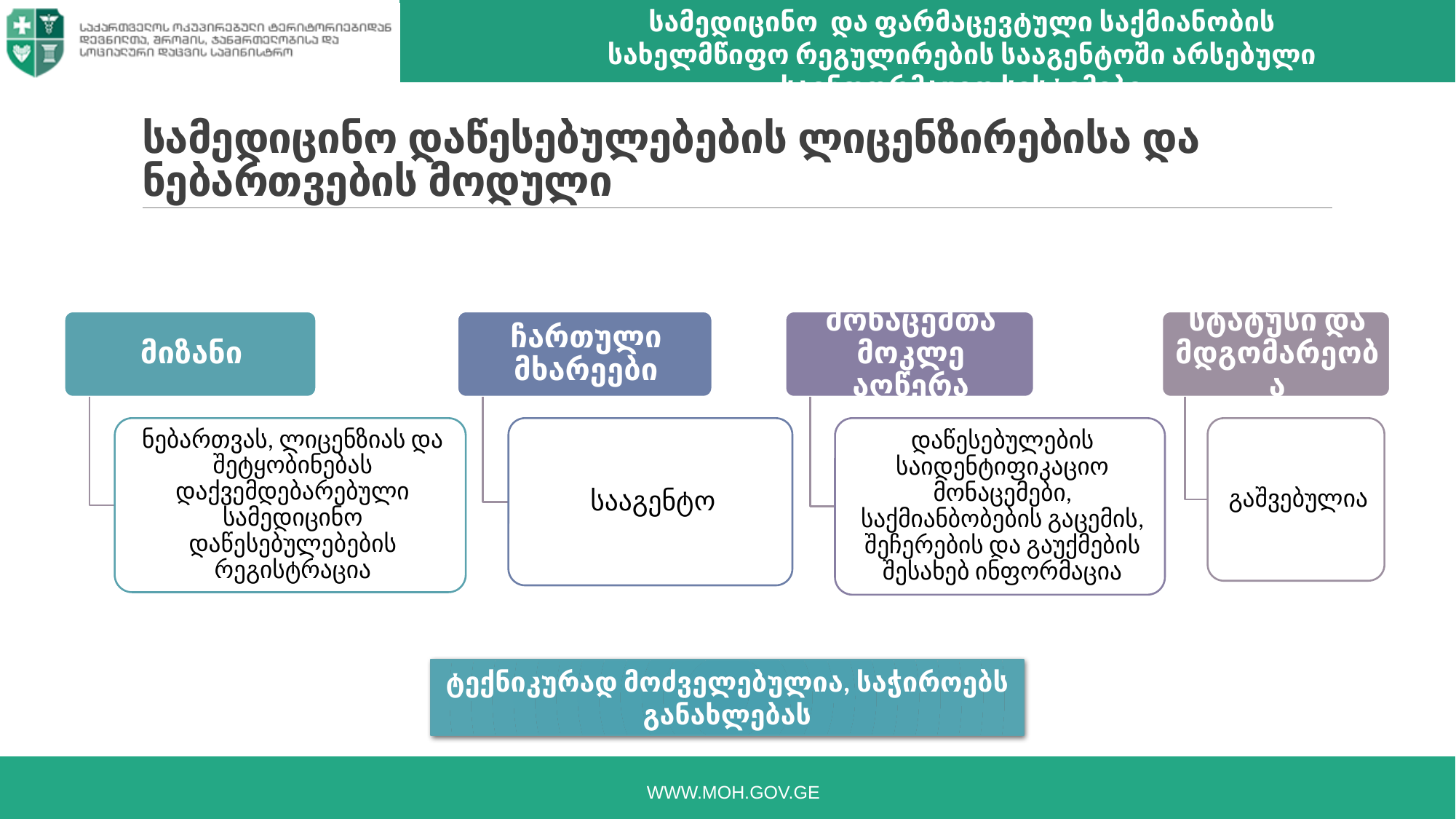

სამედიცინო  და ფარმაცევტული საქმიანობის სახელმწიფო რეგულირების სააგენტოში არსებული საინფორმაციო სისტემები
# სამედიცინო დაწესებულებების ლიცენზირებისა და ნებართვების მოდული
მიზანი
ნებართვას, ლიცენზიას და შეტყობინებას დაქვემდებარებული სამედიცინო დაწესებულებების რეგისტრაცია
ჩართული მხარეები
სააგენტო
მონაცემთა მოკლე აღწერა
დაწესებულების საიდენტიფიკაციო მონაცემები, საქმიანბობების გაცემის, შეჩერების და გაუქმების შესახებ ინფორმაცია
სტატუსი და მდგომარეობა
გაშვებულია
ტექნიკურად მოძველებულია, საჭიროებს განახლებას